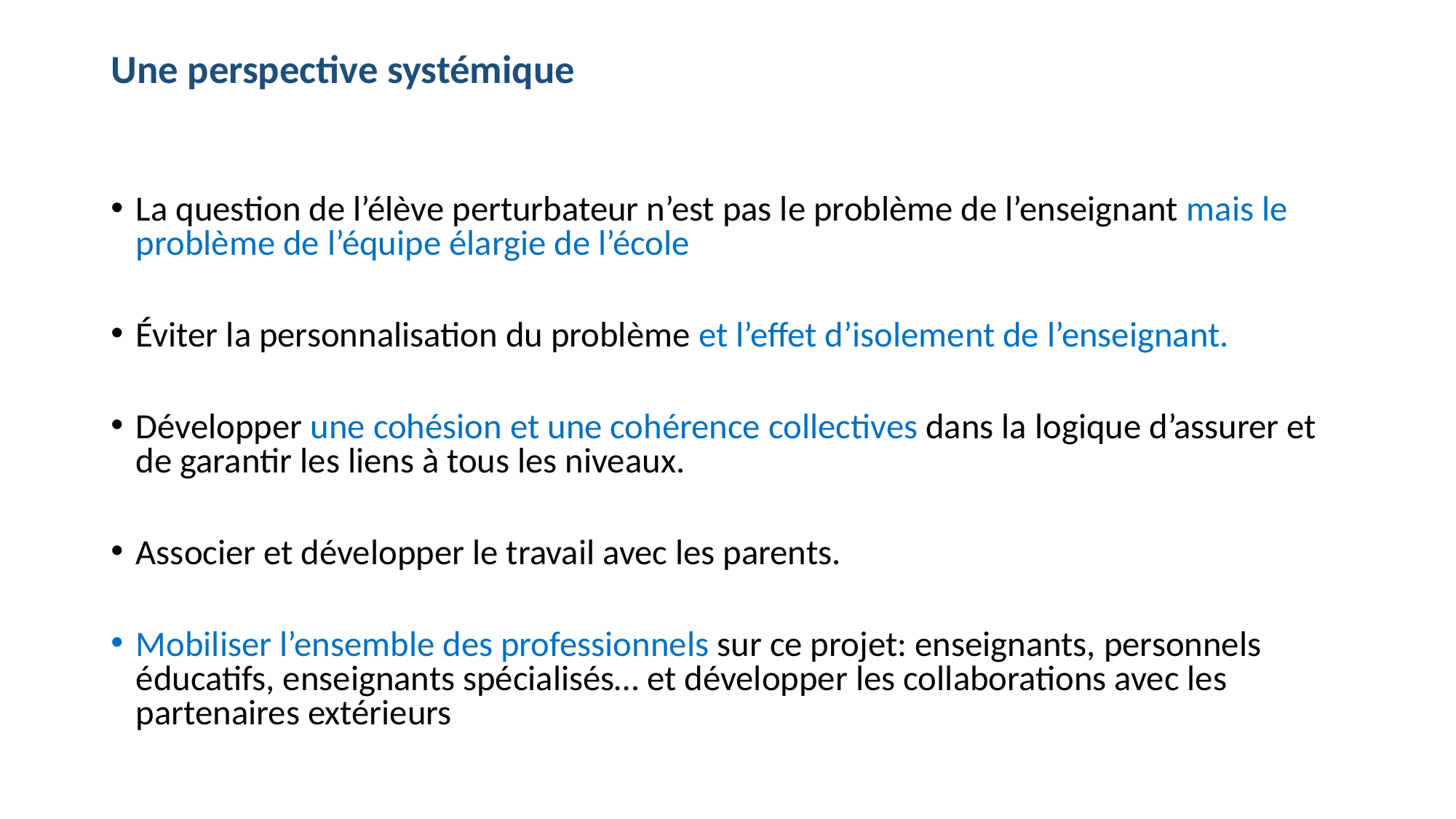

# Une perspective systémique

La question de l’élève perturbateur n’est pas le problème de l’enseignant mais le problème de l’équipe élargie de l’école

Éviter la personnalisation du problème et l’effet d’isolement de l’enseignant.

Développer une cohésion et une cohérence collectives dans la logique d’assurer et de garantir les liens à tous les niveaux.

Associer et développer le travail avec les parents.

Mobiliser l’ensemble des professionnels sur ce projet: enseignants, personnels éducatifs, enseignants spécialisés… et développer les collaborations avec les partenaires extérieurs